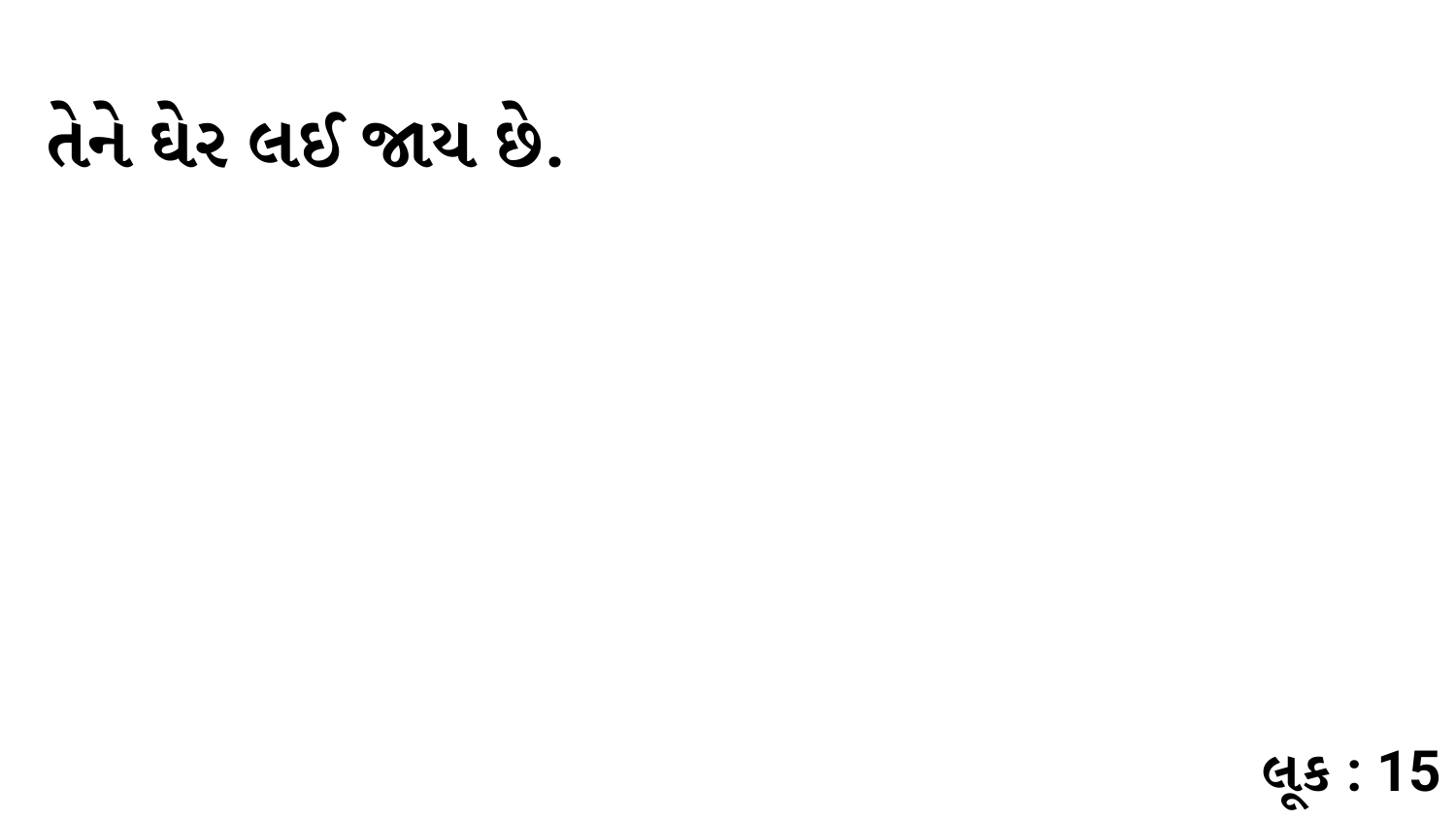

તેને ઘેર લઈ જાય છે.
લૂક : 15